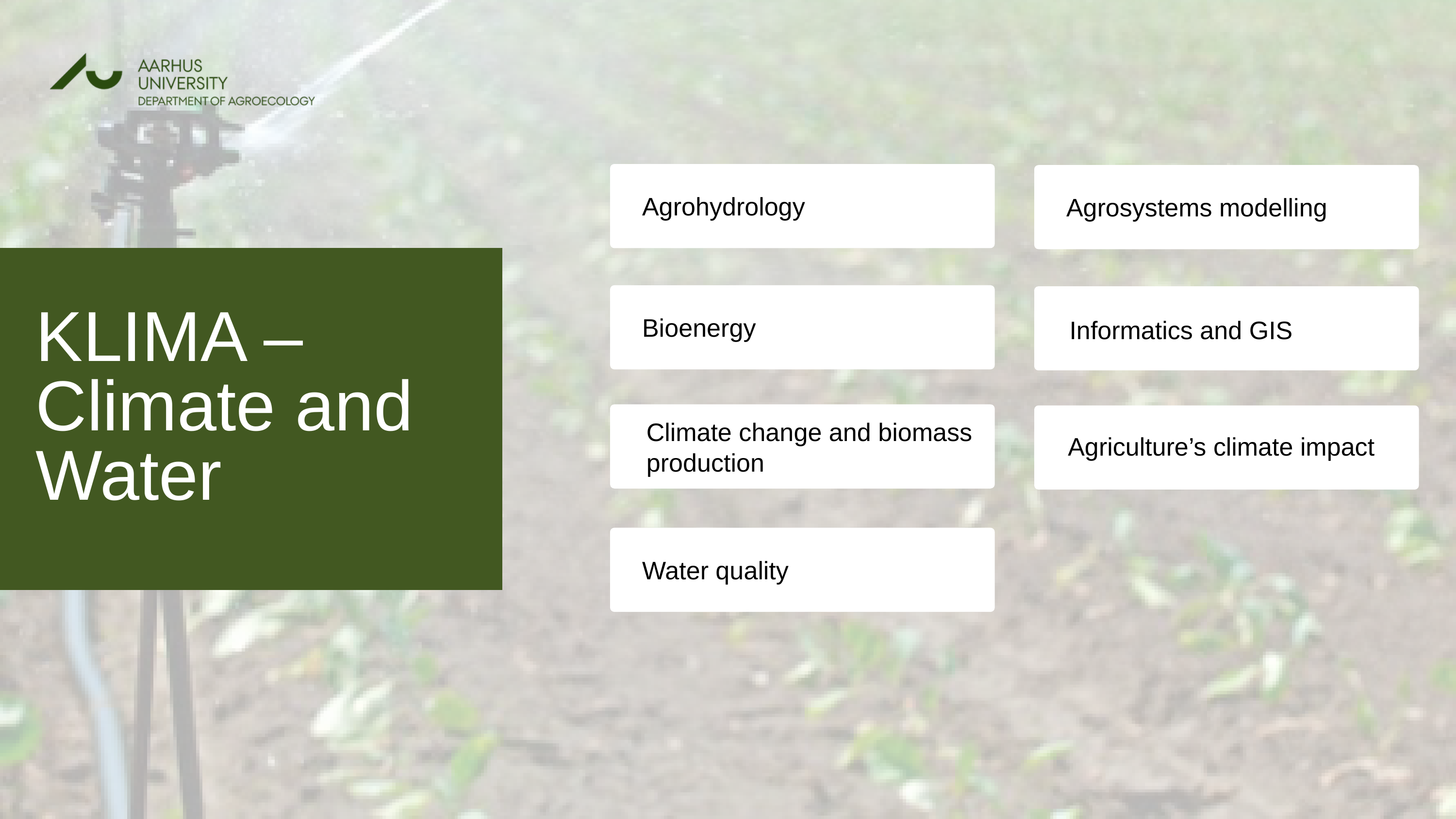

Agrohydrology
Agrosystems modelling

KLIMA – Climate and Water

Bioenergy
Informatics and GIS

Climate change and biomass production

Agriculture’s climate impact

Water quality